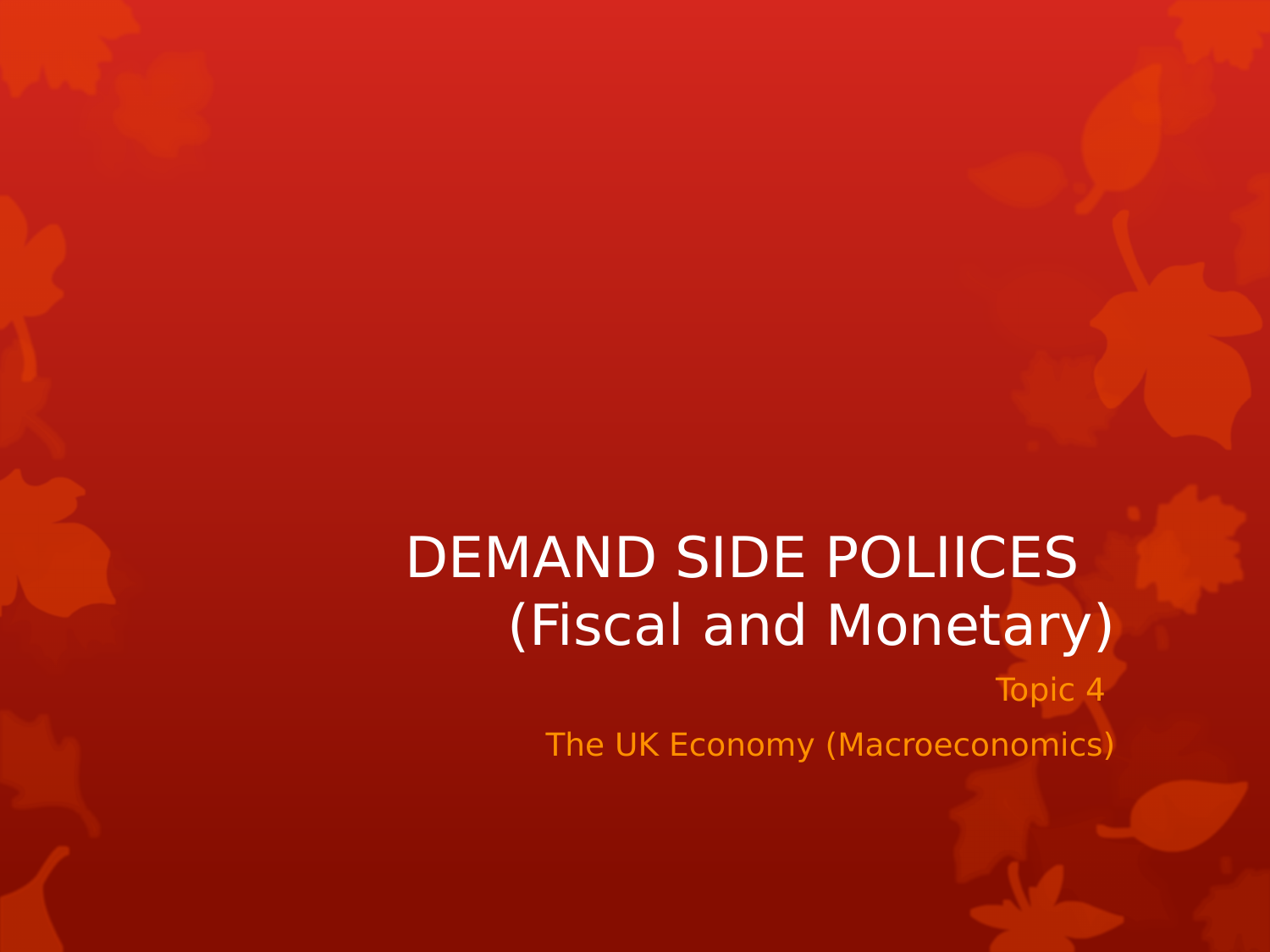

# DEMAND SIDE POLIICES (Fiscal and Monetary)
Topic 4
The UK Economy (Macroeconomics)